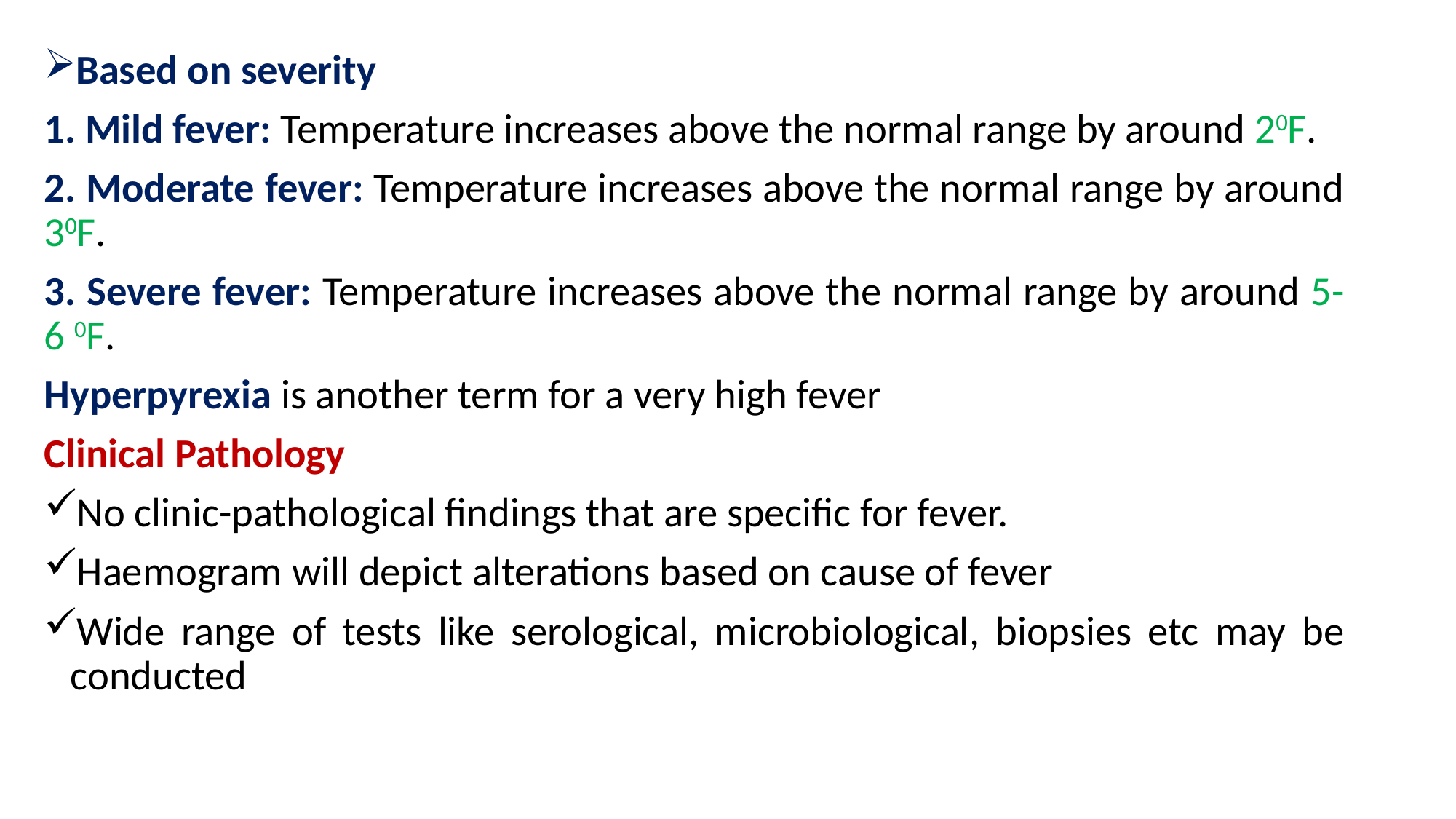

Based on severity
1. Mild fever: Temperature increases above the normal range by around 20F.
2. Moderate fever: Temperature increases above the normal range by around 30F.
3. Severe fever: Temperature increases above the normal range by around 5-6 0F.
Hyperpyrexia is another term for a very high fever
Clinical Pathology
No clinic-pathological findings that are specific for fever.
Haemogram will depict alterations based on cause of fever
Wide range of tests like serological, microbiological, biopsies etc may be conducted